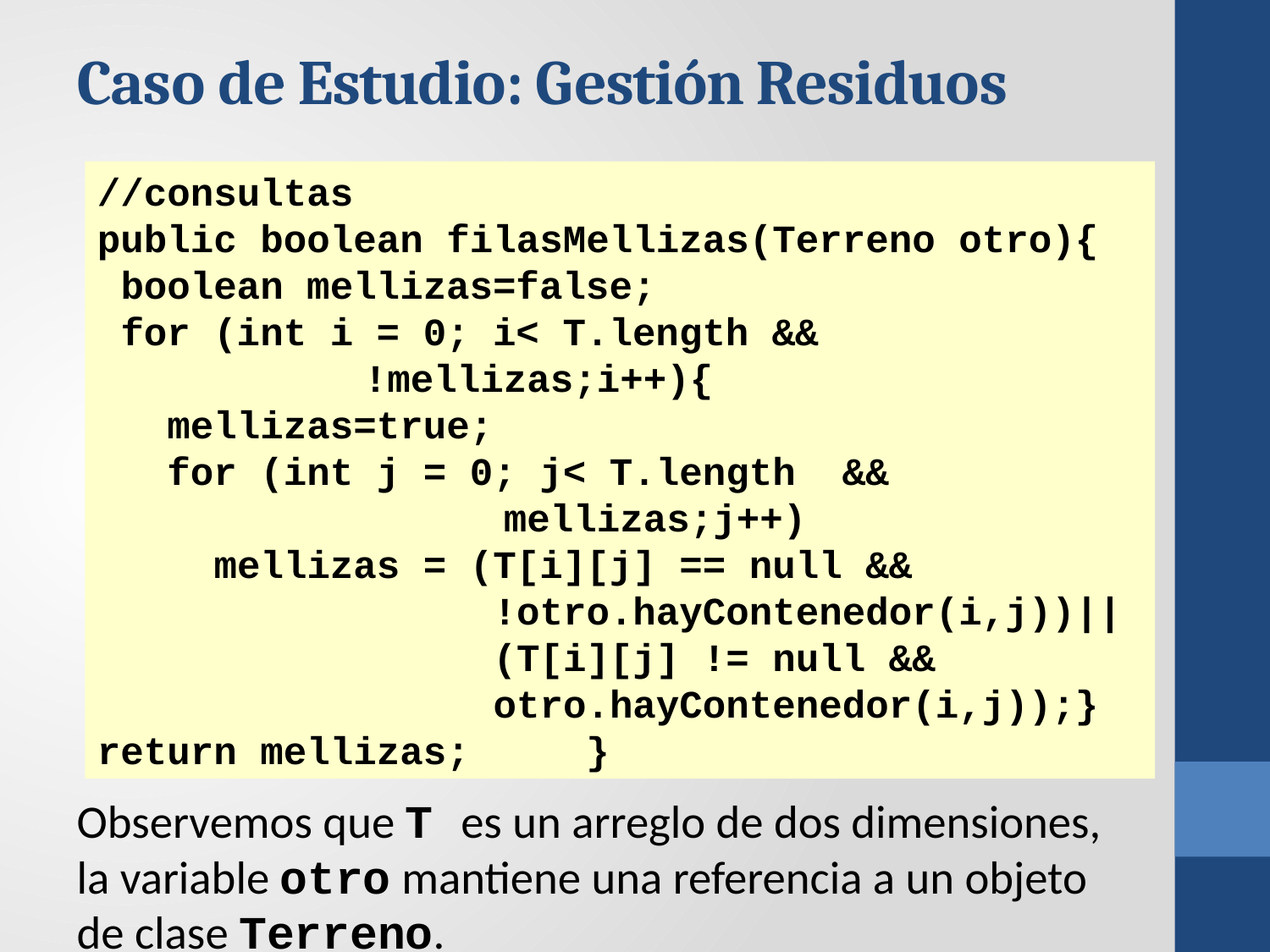

Caso de Estudio: Gestión Residuos
//consultas
public boolean filasMellizas(Terreno otro){
 boolean mellizas=false;
 for (int i = 0; i< T.length &&          		      !mellizas;i++){
   mellizas=true;
   for (int j = 0; j< T.length  && 			            mellizas;j++)
     mellizas = (T[i][j] == null &&
                 !otro.hayContenedor(i,j))||
                 (T[i][j] != null &&
                 otro.hayContenedor(i,j));}
return mellizas;     }
Observemos que T es un arreglo de dos dimensiones, la variable otro mantiene una referencia a un objeto de clase Terreno.